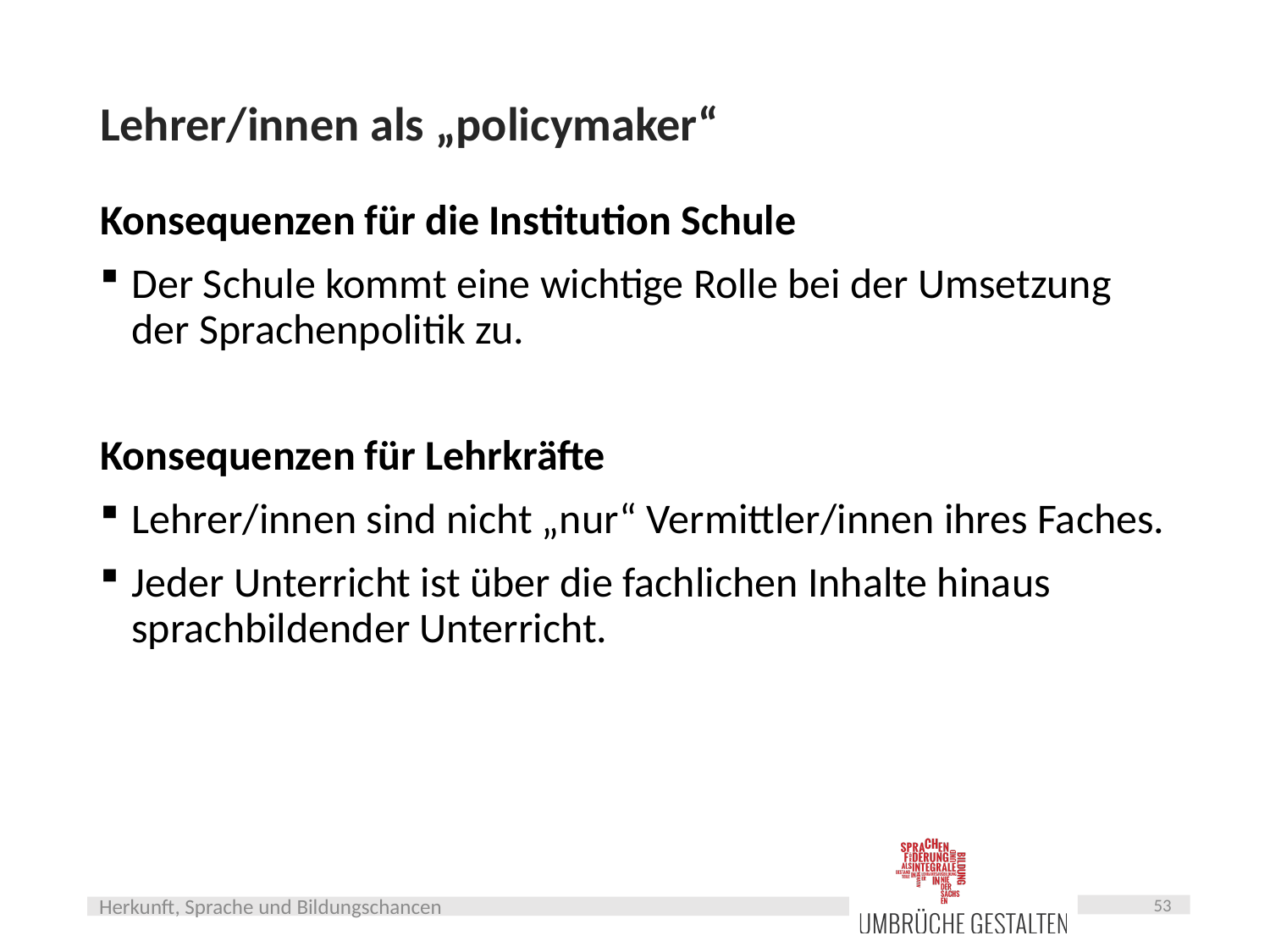

# Lehrer/innen als „policymaker“
Konsequenzen für die Institution Schule
Der Schule kommt eine wichtige Rolle bei der Umsetzung der Sprachenpolitik zu.

Konsequenzen für Lehrkräfte
Lehrer/innen sind nicht „nur“ Vermittler/innen ihres Faches.
Jeder Unterricht ist über die fachlichen Inhalte hinaus sprachbildender Unterricht.

53
Herkunft, Sprache und Bildungschancen